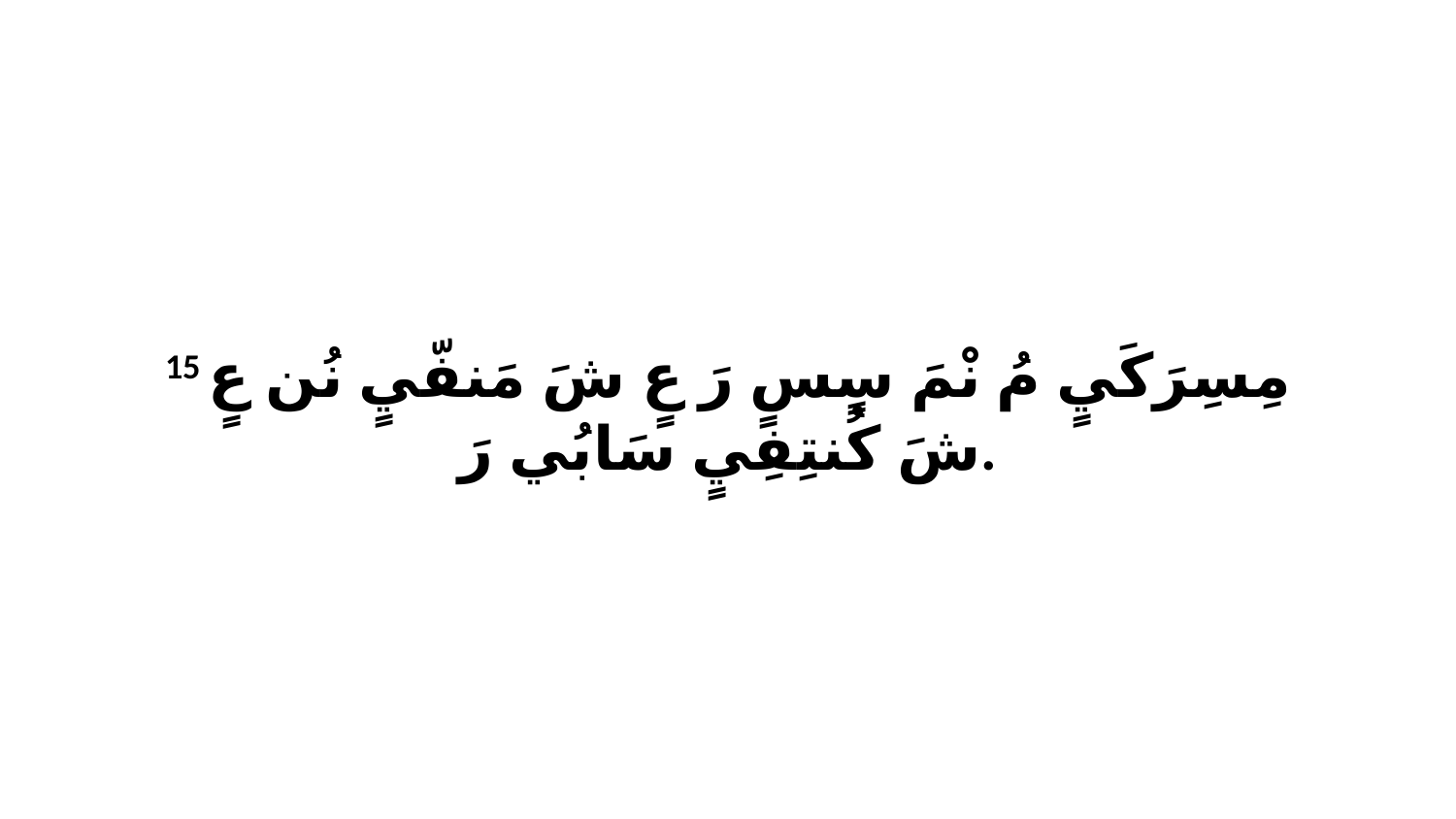

15 مِسِرَكَيٍ مُ نْمَ سٍسٍ رَ عٍ شَ مَنفّيٍ نُن عٍ شَ كُنتِفِيٍ سَابُي رَ.